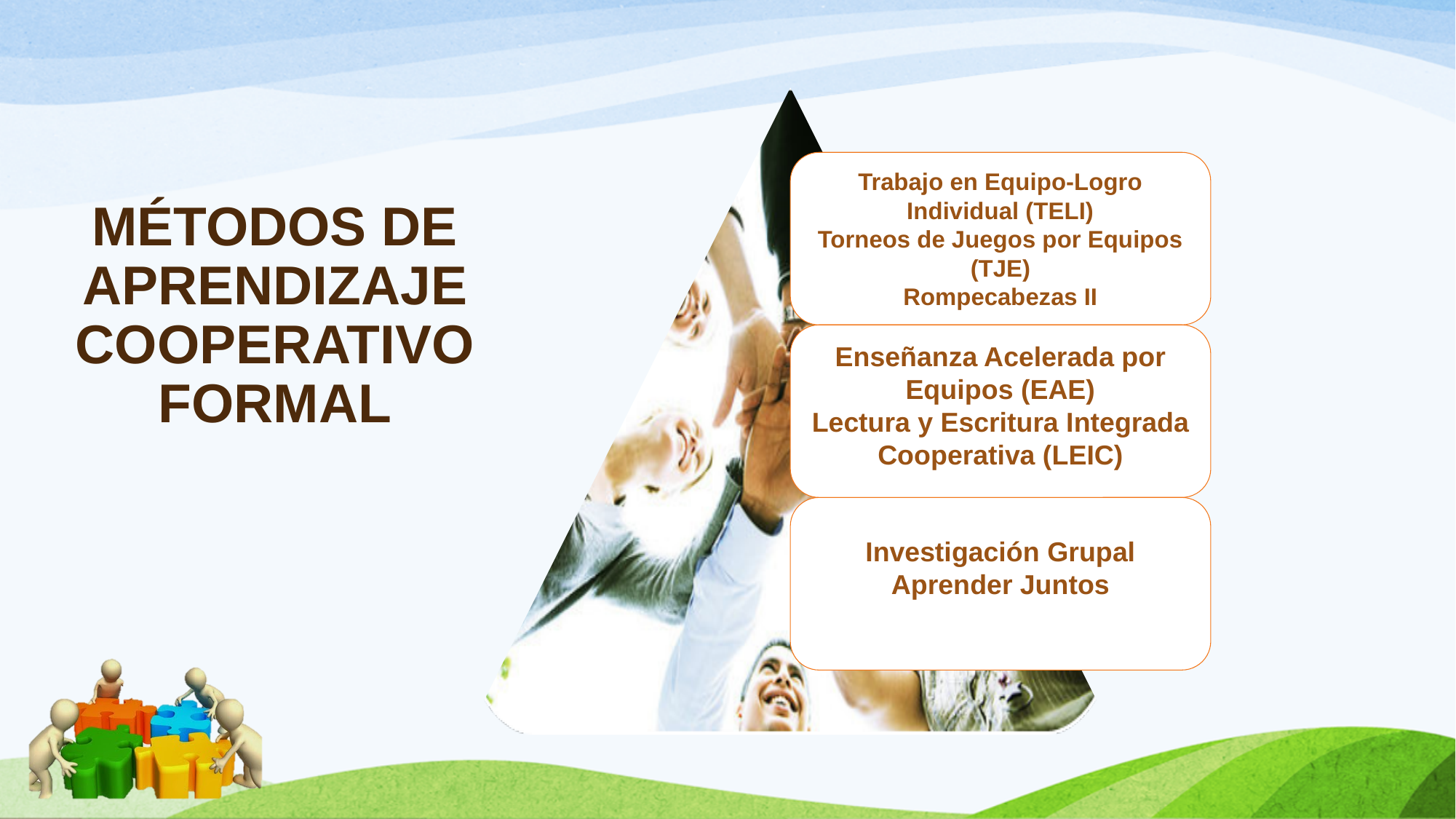

Trabajo en Equipo-Logro Individual (TELI)
Torneos de Juegos por Equipos (TJE)
Rompecabezas II
Enseñanza Acelerada por Equipos (EAE)
Lectura y Escritura Integrada Cooperativa (LEIC)
Investigación Grupal
Aprender Juntos
# MÉTODOS DE APRENDIZAJE COOPERATIVO FORMAL